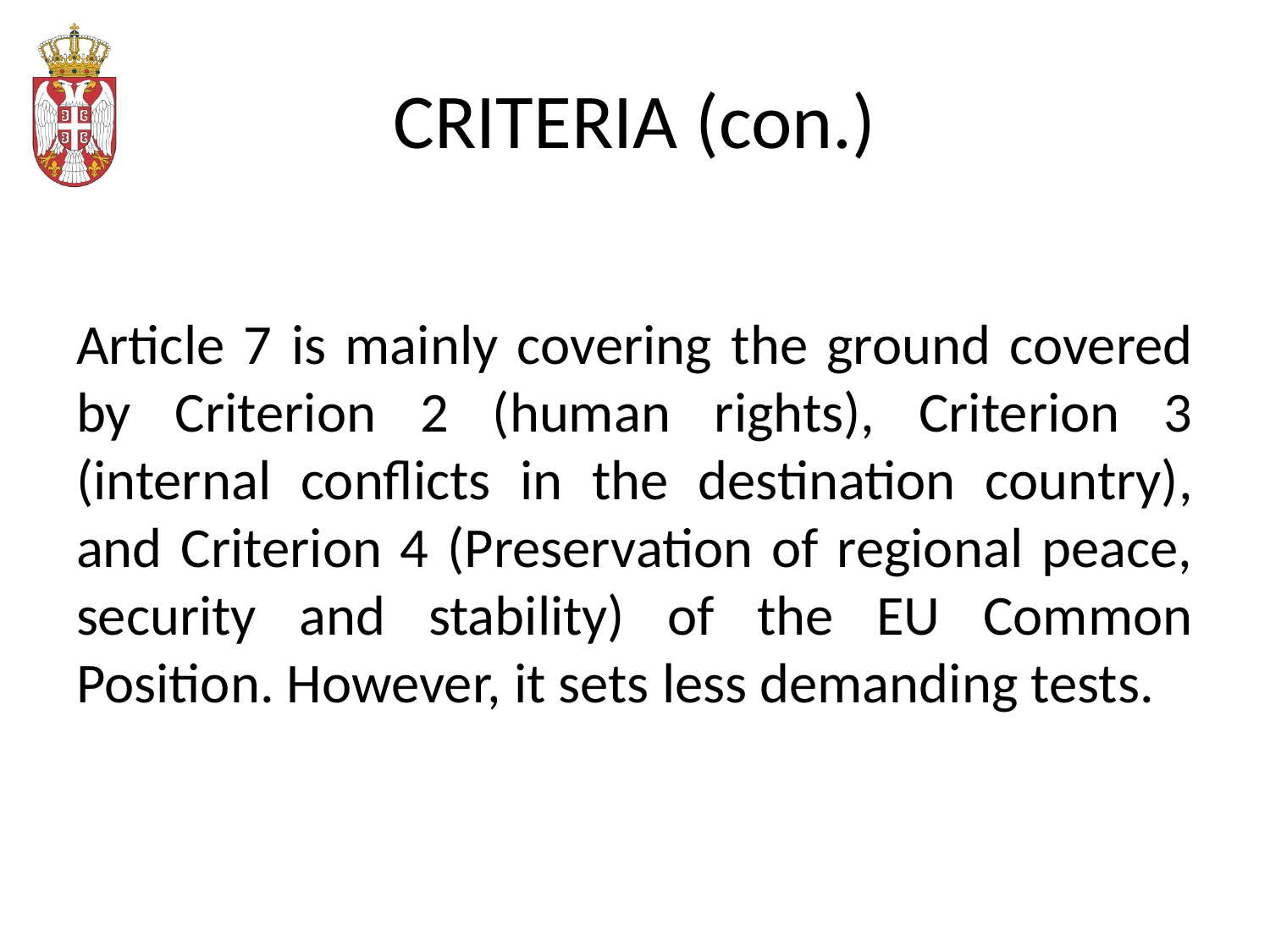

# CRITERIA (con.)

Article 7 is mainly covering the ground covered by Criterion 2 (human rights), Criterion 3 (internal conflicts in the destination country), and Criterion 4 (Preservation of regional peace, security and stability) of the EU Common Position. However, it sets less demanding tests.